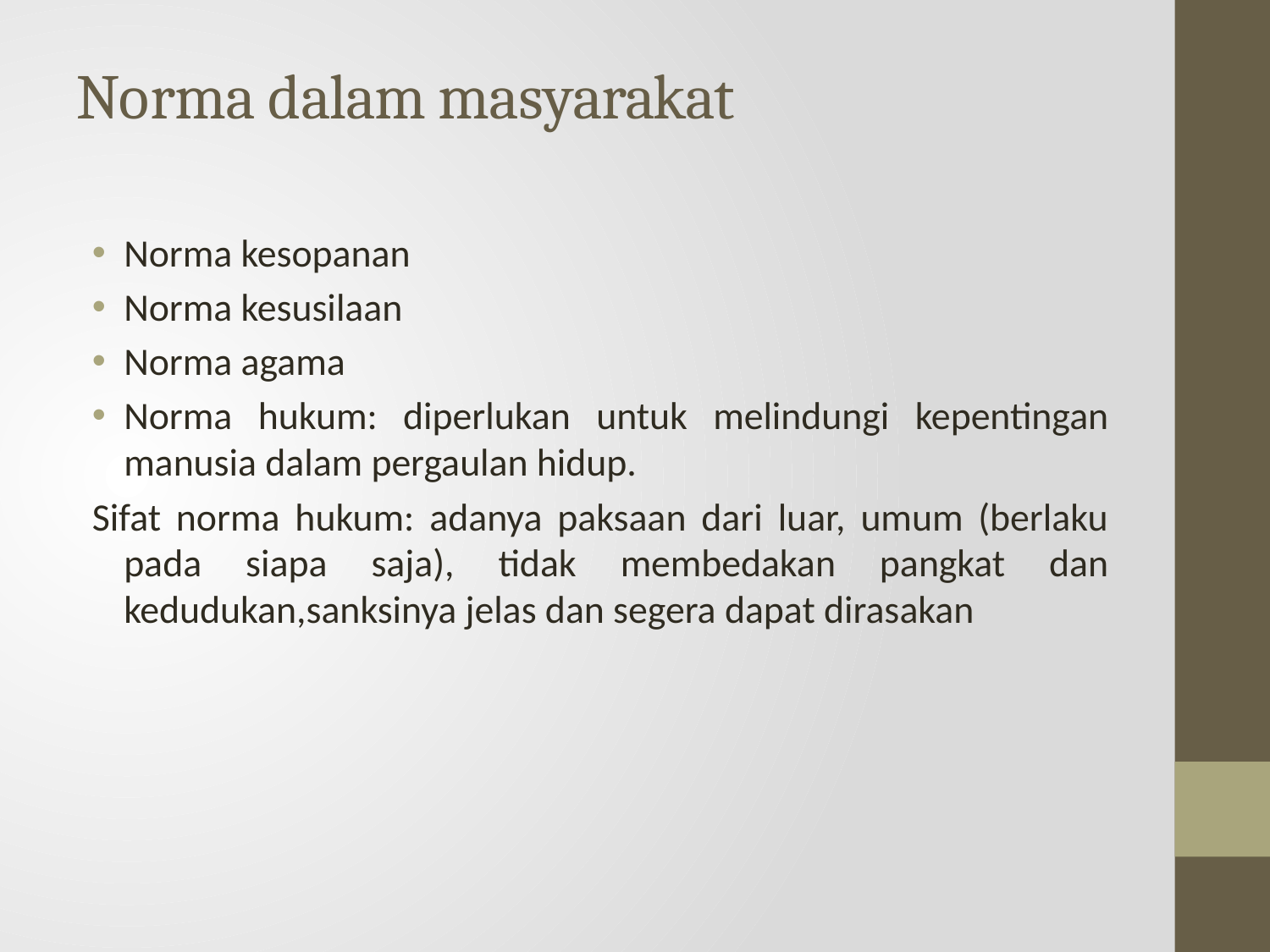

# Norma dalam masyarakat
Norma kesopanan
Norma kesusilaan
Norma agama
Norma hukum: diperlukan untuk melindungi kepentingan manusia dalam pergaulan hidup.
Sifat norma hukum: adanya paksaan dari luar, umum (berlaku pada siapa saja), tidak membedakan pangkat dan kedudukan,sanksinya jelas dan segera dapat dirasakan